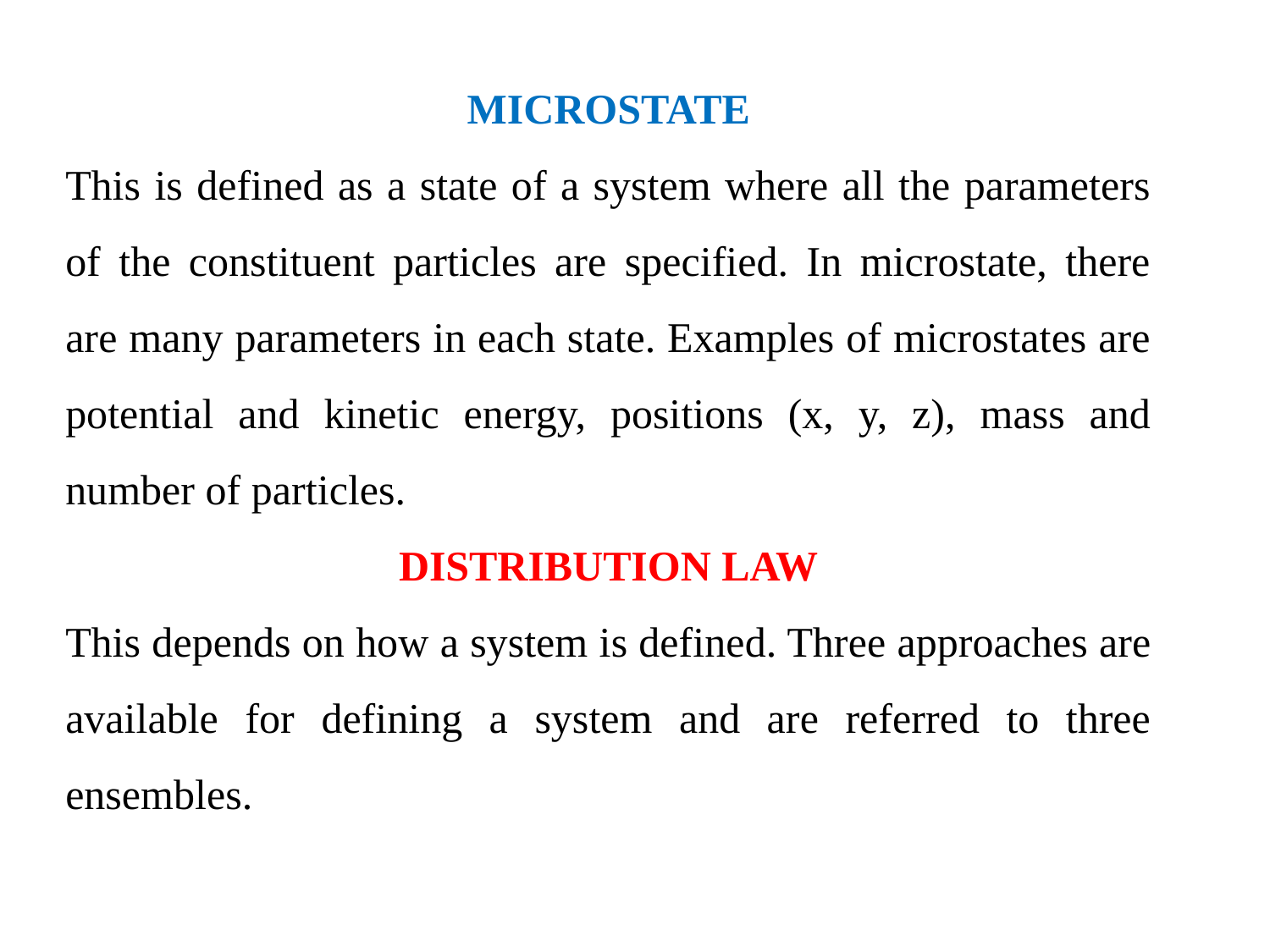

MICROSTATE
This is defined as a state of a system where all the parameters of the constituent particles are specified. In microstate, there are many parameters in each state. Examples of microstates are potential and kinetic energy, positions (x, y, z), mass and number of particles.
DISTRIBUTION LAW
This depends on how a system is defined. Three approaches are available for defining a system and are referred to three ensembles.